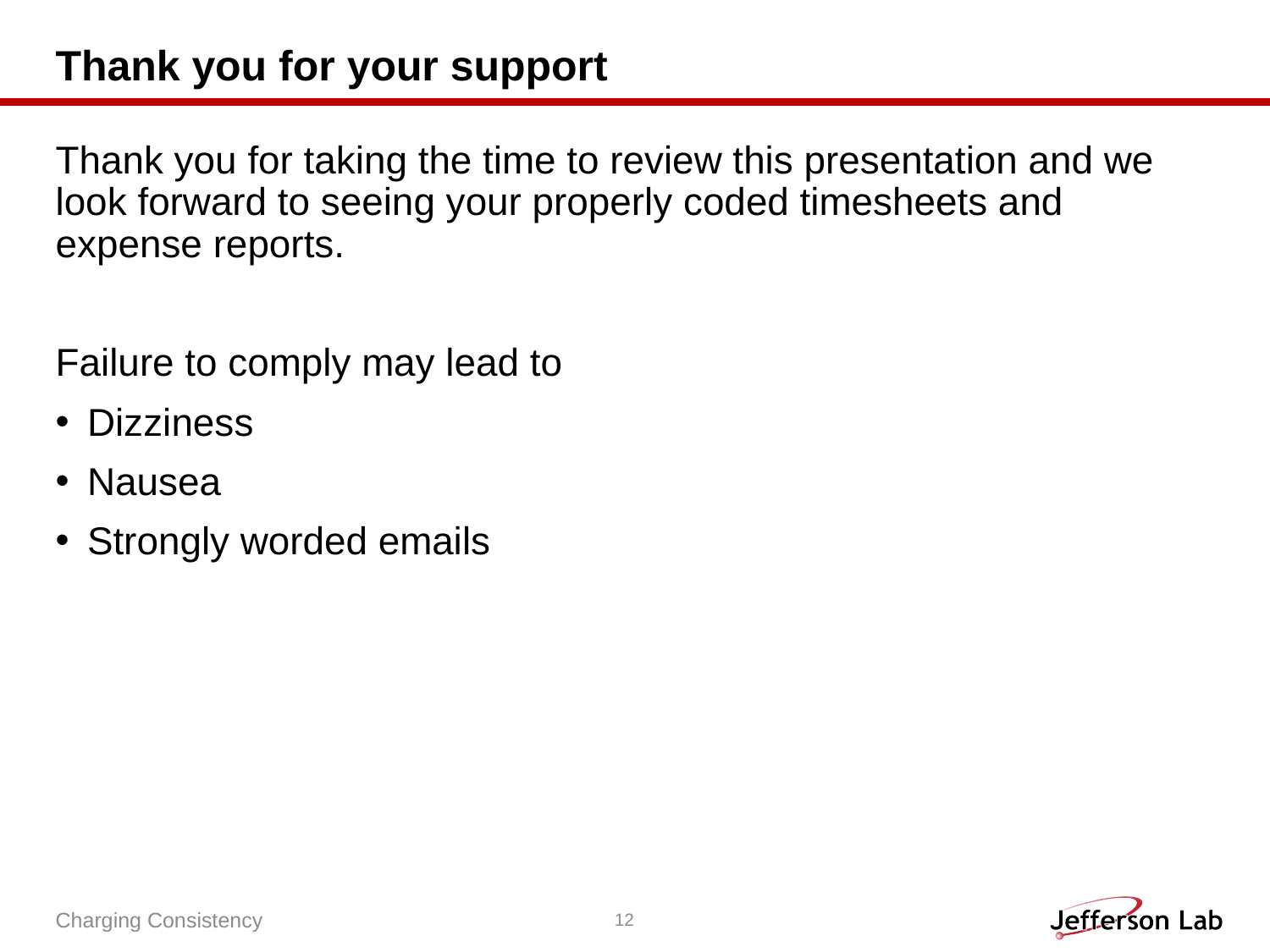

# Thank you for your support
Thank you for taking the time to review this presentation and we look forward to seeing your properly coded timesheets and expense reports.

Failure to comply may lead to
Dizziness
Nausea
Strongly worded emails

Charging Consistency
12